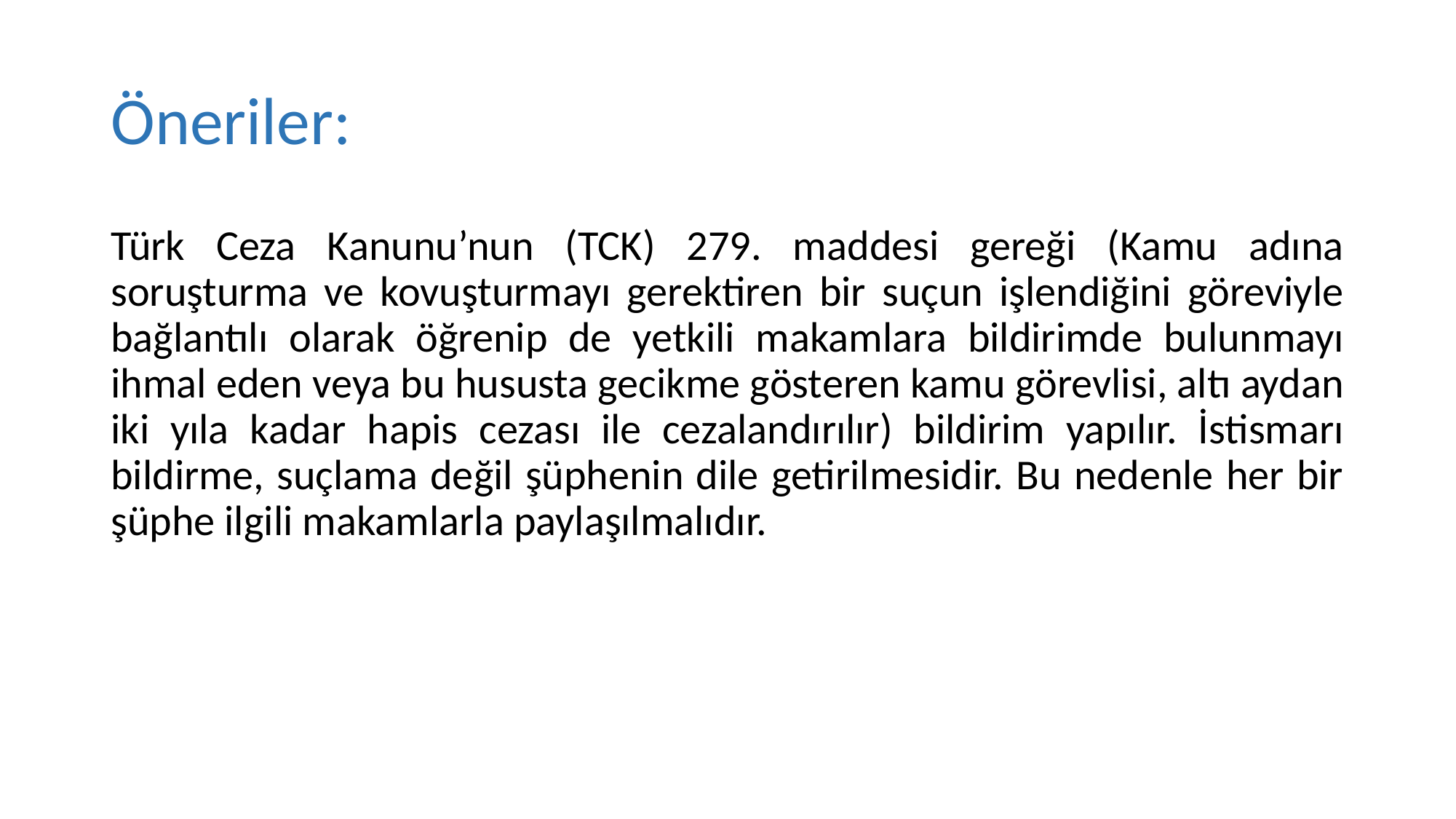

# Öneriler:
Türk Ceza Kanunu’nun (TCK) 279. maddesi gereği (Kamu adına soruşturma ve kovuşturmayı gerektiren bir suçun işlendiğini göreviyle bağlantılı olarak öğrenip de yetkili makamlara bildirimde bulunmayı ihmal eden veya bu hususta gecikme gösteren kamu görevlisi, altı aydan iki yıla kadar hapis cezası ile cezalandırılır) bildirim yapılır. İstismarı bildirme, suçlama değil şüphenin dile getirilmesidir. Bu nedenle her bir şüphe ilgili makamlarla paylaşılmalıdır.